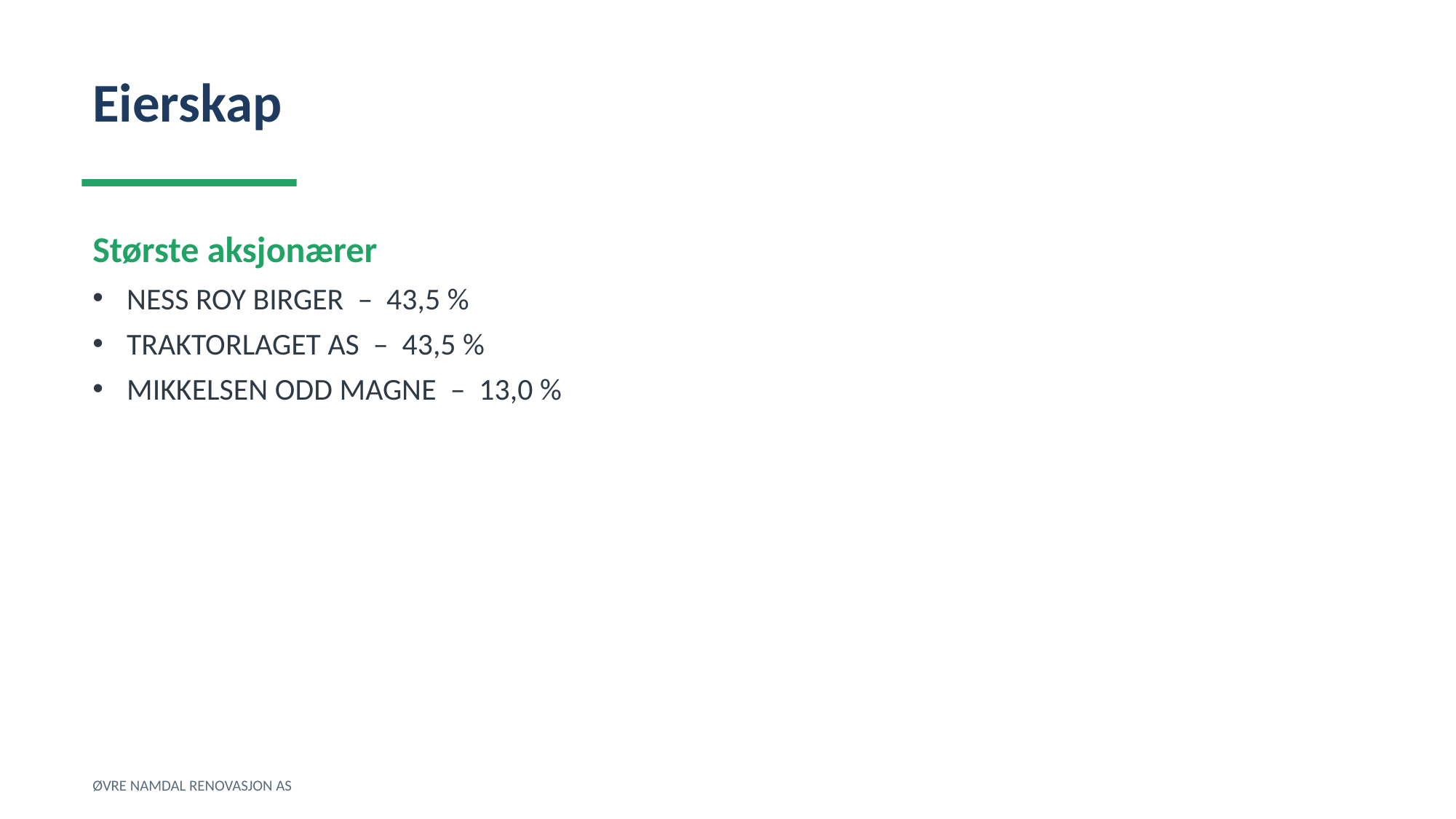

Eierskap

Største aksjonærer
NESS ROY BIRGER  –  43,5 %
TRAKTORLAGET AS  –  43,5 %
MIKKELSEN ODD MAGNE  –  13,0 %
ØVRE NAMDAL RENOVASJON AS